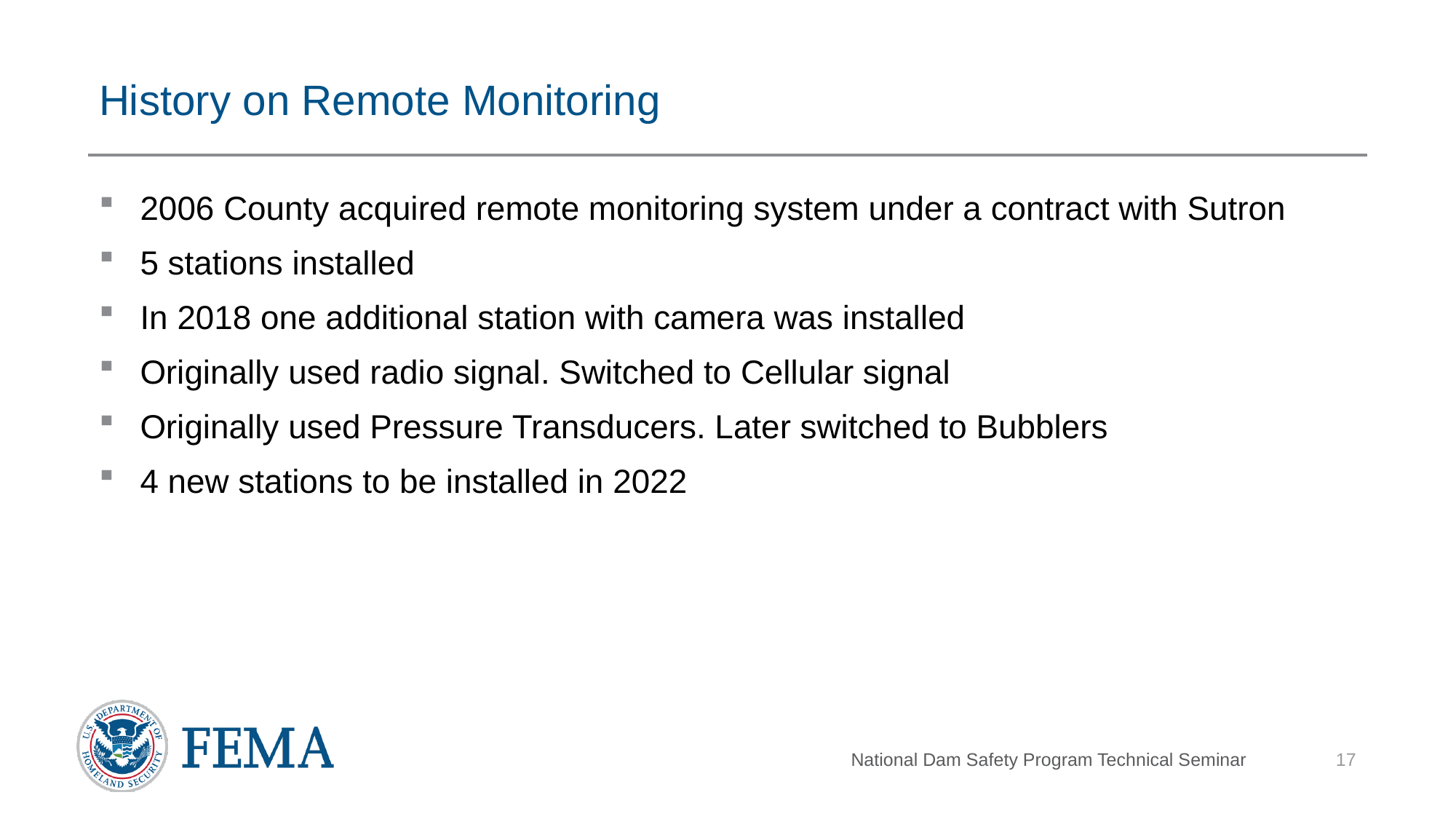

# History on Remote Monitoring
2006 County acquired remote monitoring system under a contract with Sutron
5 stations installed
In 2018 one additional station with camera was installed
Originally used radio signal. Switched to Cellular signal
Originally used Pressure Transducers. Later switched to Bubblers
4 new stations to be installed in 2022
17